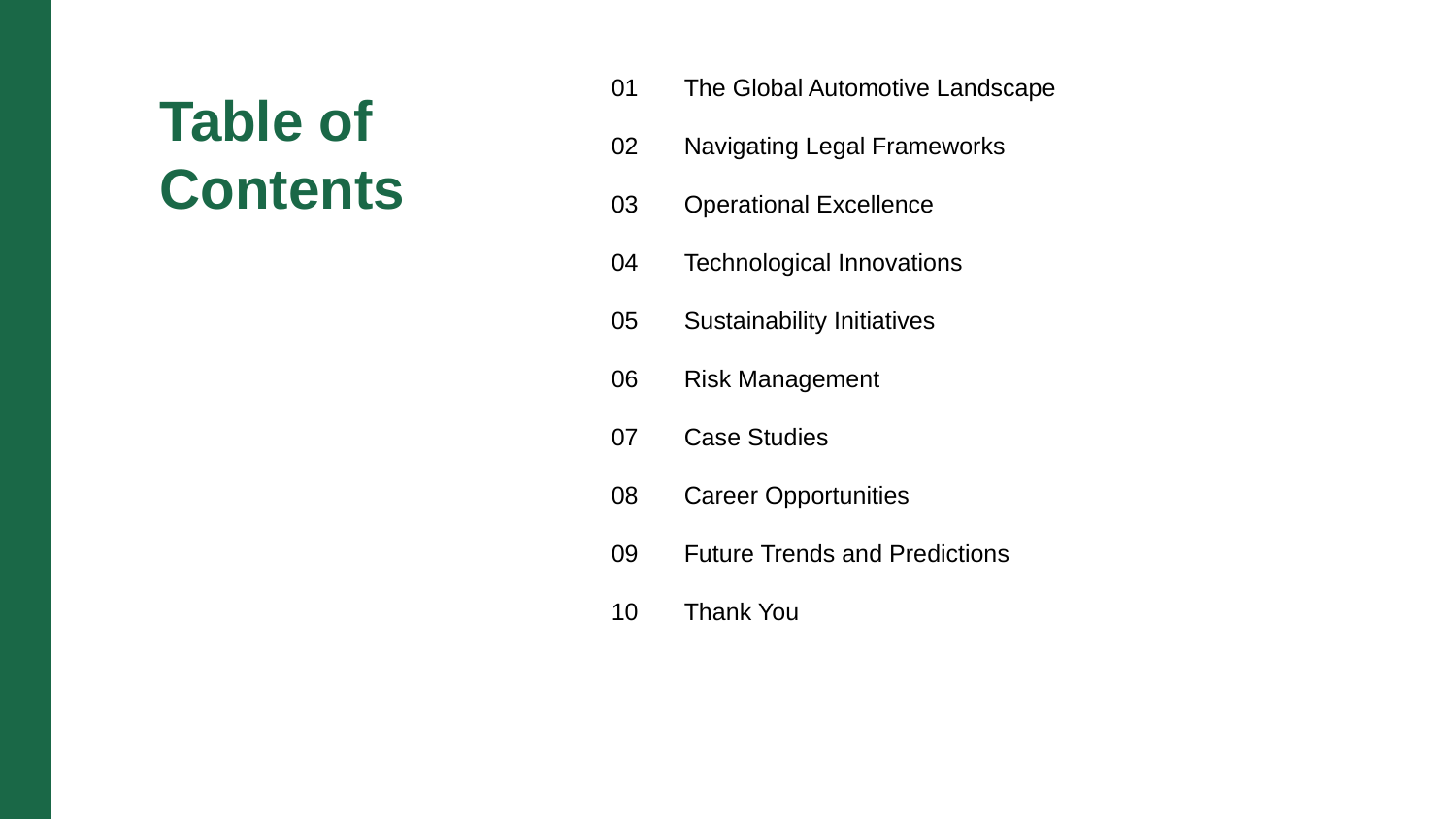

01
The Global Automotive Landscape
Table of Contents
02
Navigating Legal Frameworks
03
Operational Excellence
04
Technological Innovations
05
Sustainability Initiatives
06
Risk Management
07
Case Studies
08
Career Opportunities
09
Future Trends and Predictions
10
Thank You